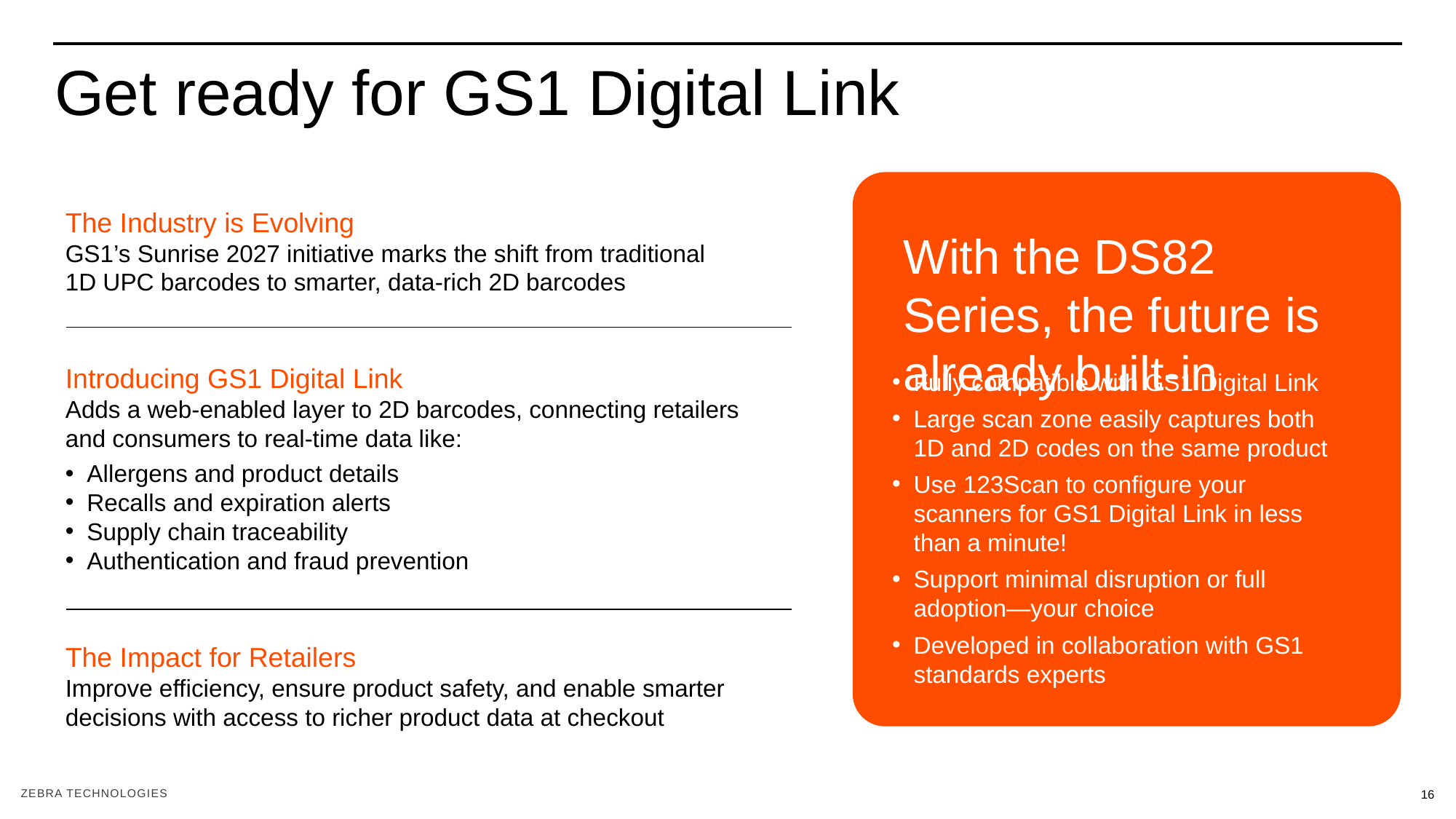

# Get ready for GS1 Digital Link

With the DS82 Series, the future is already built-in
Fully compatible with GS1 Digital Link
Large scan zone easily captures both 1D and 2D codes on the same product
Use 123Scan to configure your scanners for GS1 Digital Link in less than a minute!
Support minimal disruption or full adoption—your choice
Developed in collaboration with GS1 standards experts
The Industry is Evolving
GS1’s Sunrise 2027 initiative marks the shift from traditional
1D UPC barcodes to smarter, data-rich 2D barcodes

Introducing GS1 Digital Link
Adds a web-enabled layer to 2D barcodes, connecting retailers and consumers to real-time data like:
Allergens and product details
Recalls and expiration alerts
Supply chain traceability
Authentication and fraud prevention

The Impact for Retailers
Improve efficiency, ensure product safety, and enable smarter decisions with access to richer product data at checkout
16
ZEBRA TECHNOLOGIES